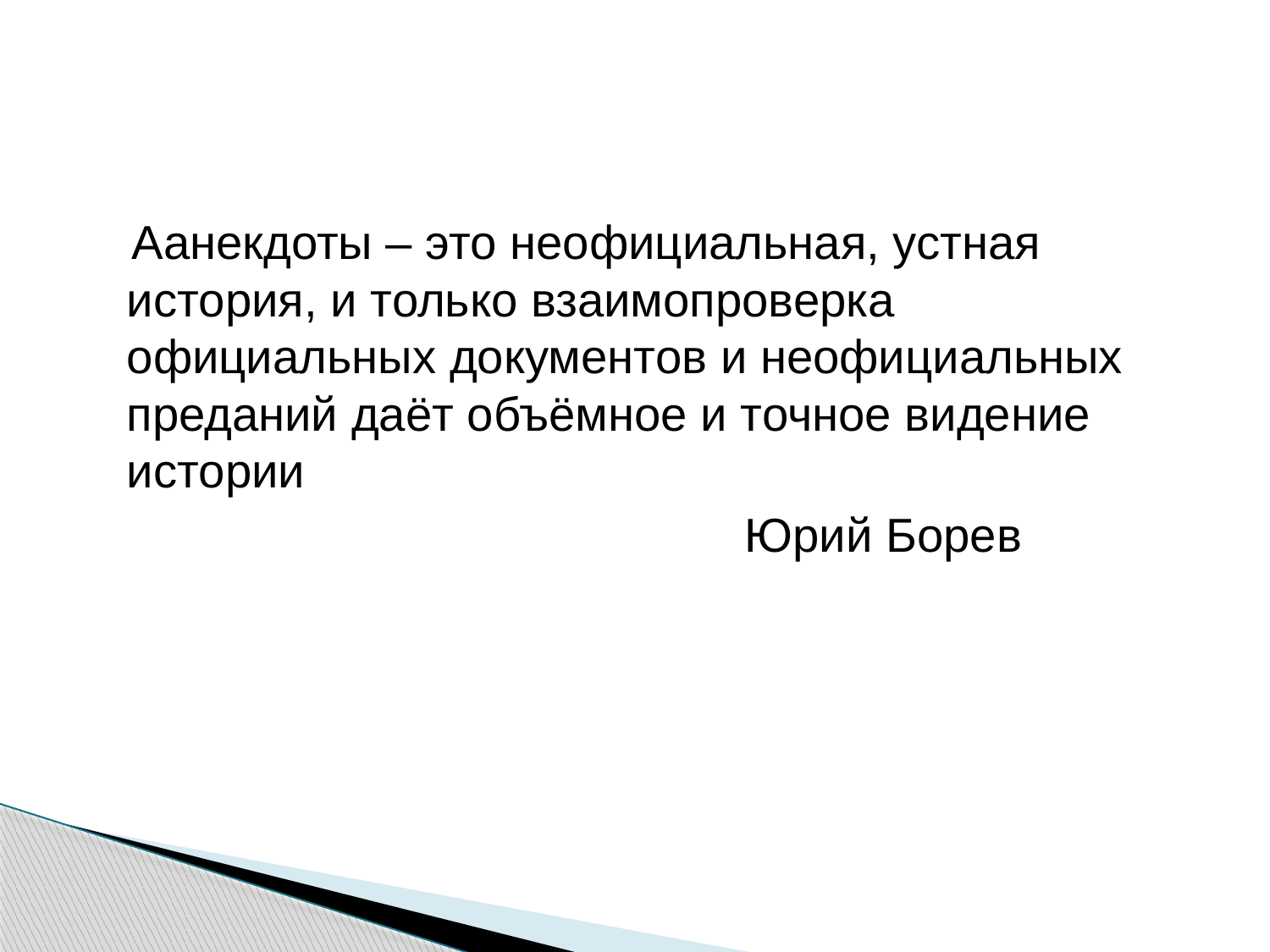

#
   Аанекдоты – это неофициальная, устная история, и только взаимопроверка официальных документов и неофициальных преданий даёт объёмное и точное видение истории
                                                 Юрий Борев